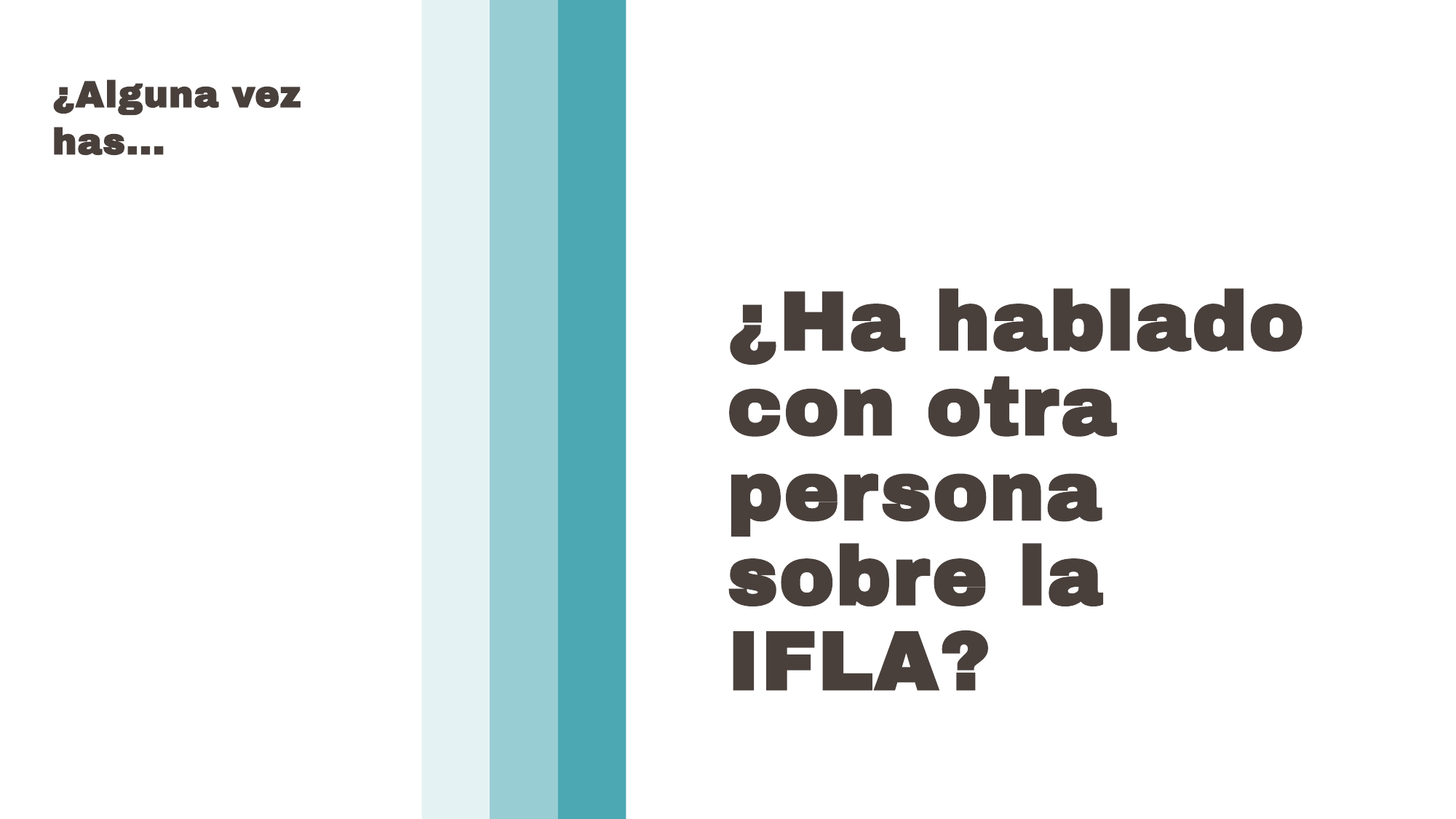

¿Alguna vez has...
¿Ha hablado con otra persona sobre la IFLA?